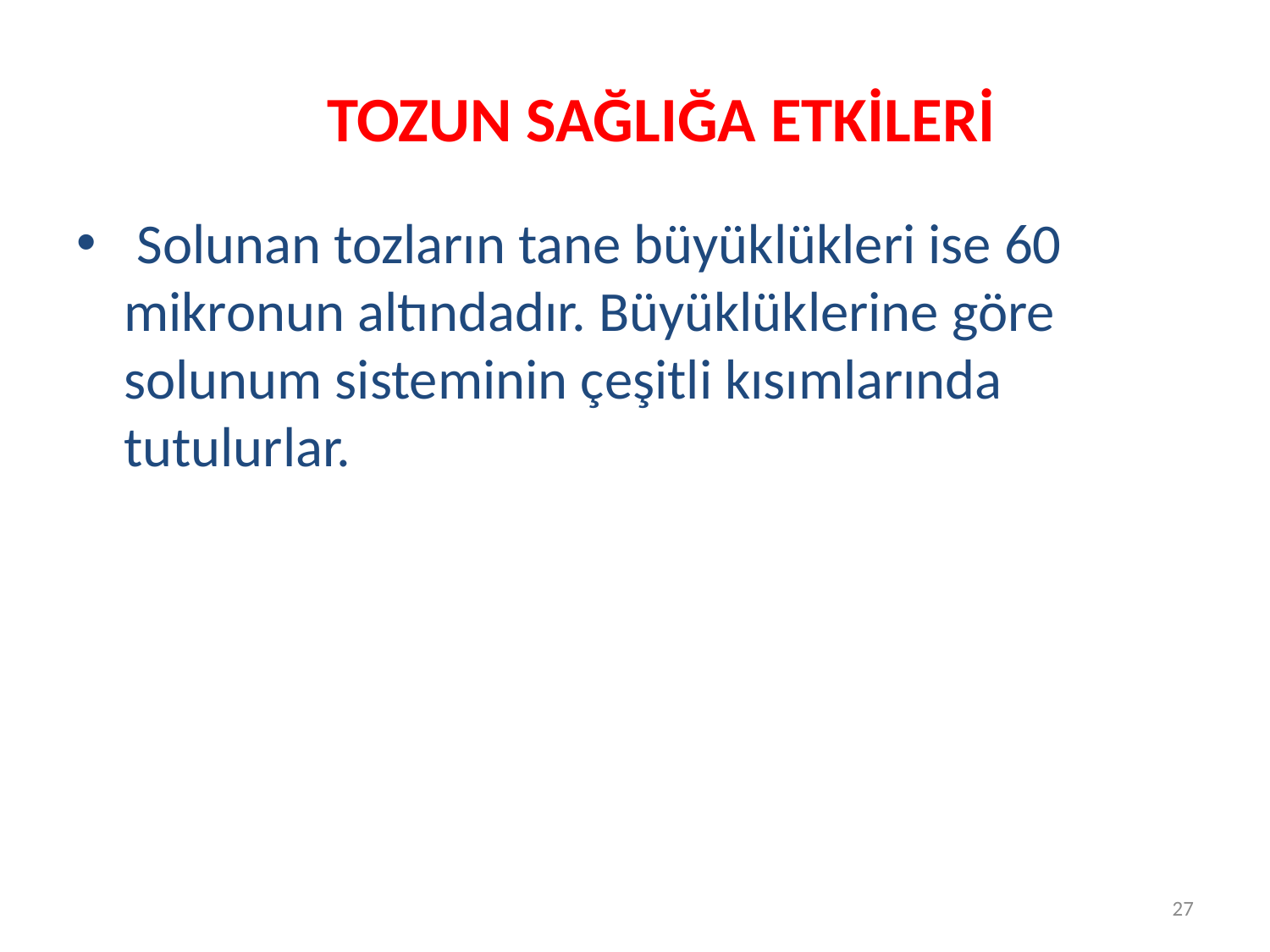

# TOZUN SAĞLIĞA ETKİLERİ
 Solunan tozların tane büyüklükleri ise 60 mikronun altındadır. Büyüklüklerine göre solunum sisteminin çeşitli kısımlarında tutulurlar.
27